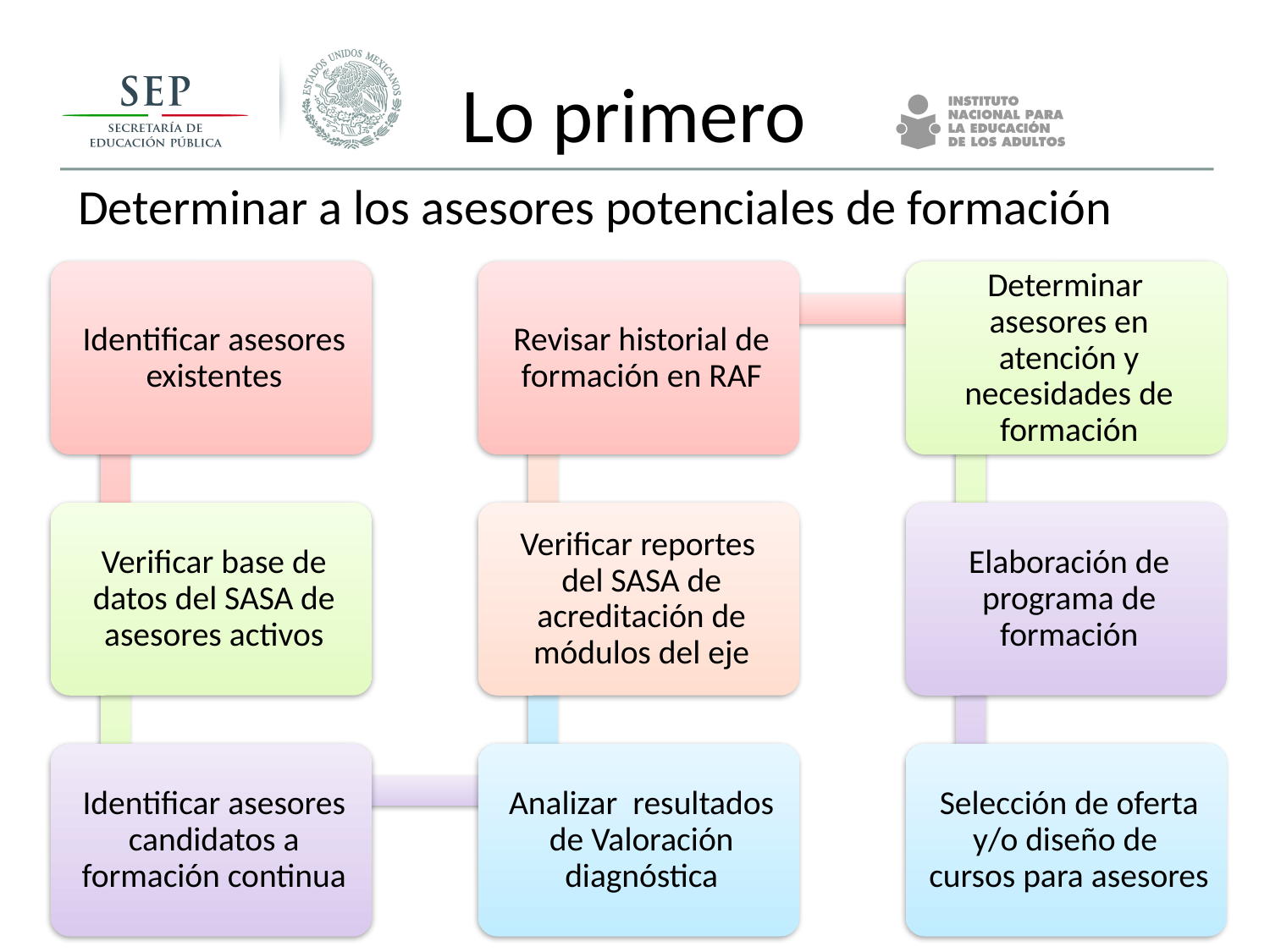

Lo primero
Determinar a los asesores potenciales de formación
Identificar asesores existentes
Verificar base de datos del SASA de asesores activos
Identificar asesores candidatos a formación continua
Analizar  resultados de Valoración diagnóstica
Verificar reportes  del SASA de acreditación de módulos del eje
Revisar historial de formación en RAF
Determinar  asesores en atención y necesidades de formación
Elaboración de programa de formación
Selección de oferta y/o diseño de  cursos para asesores